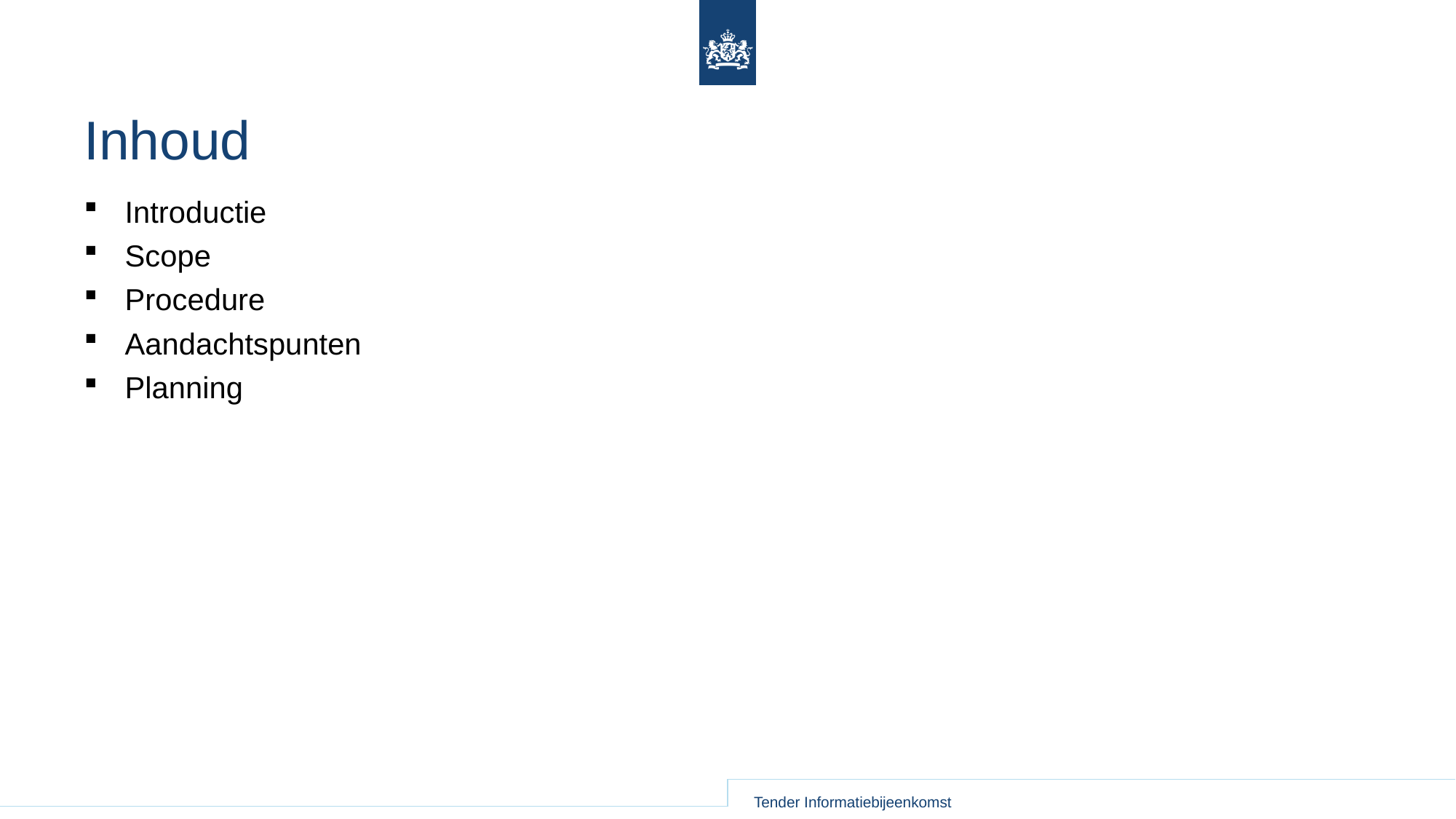

# Inhoud
Introductie
Scope
Procedure
Aandachtspunten
Planning

Tender Informatiebijeenkomst